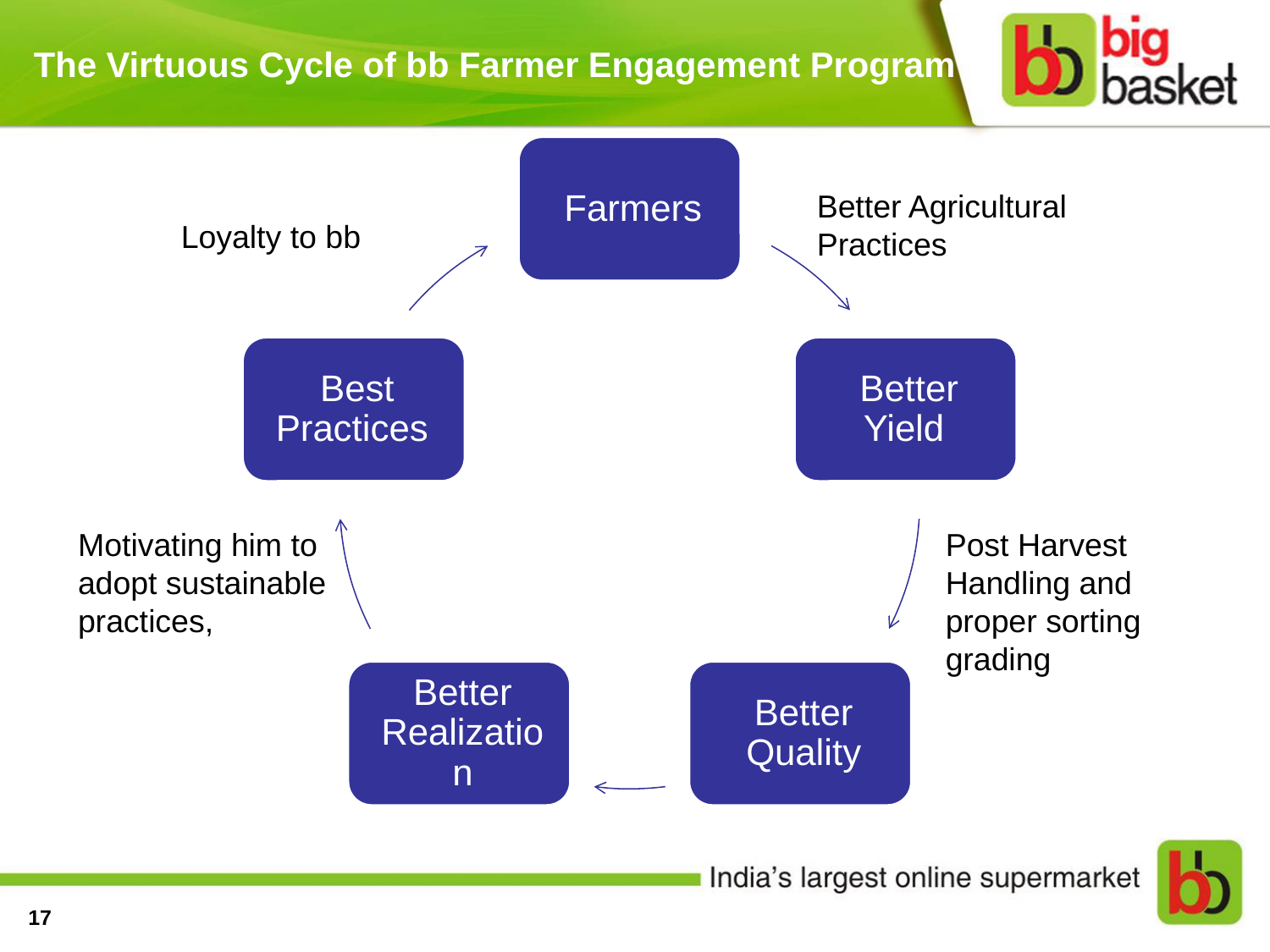

# The Virtuous Cycle of bb Farmer Engagement Program
Farmers
Better Yield
Better Quality
Better Realization
Best Practices
Better Agricultural Practices
Loyalty to bb

Motivating him to adopt sustainable practices,
Post Harvest Handling and proper sorting grading